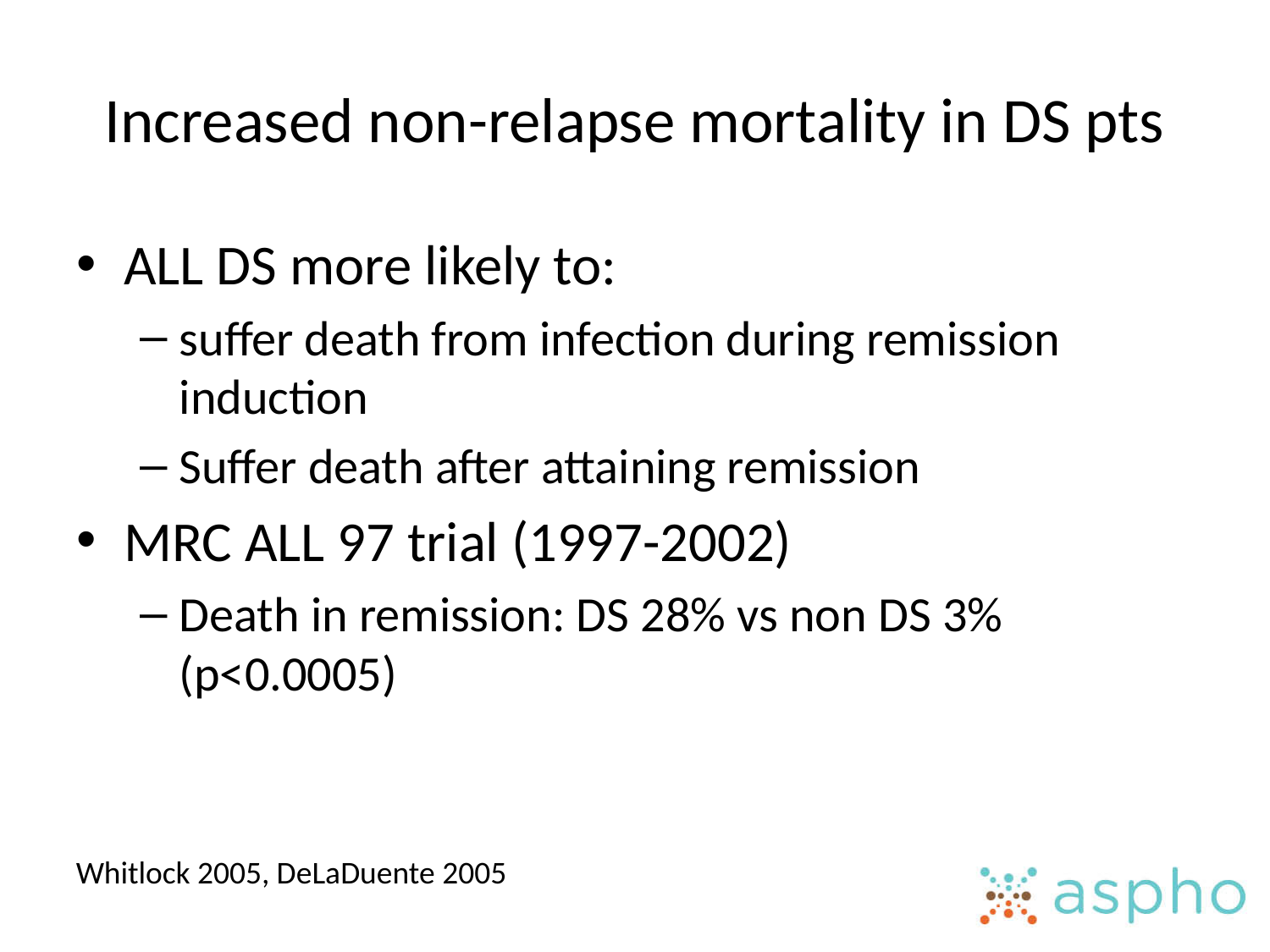

# Increased non-relapse mortality in DS pts
ALL DS more likely to:
suffer death from infection during remission induction
Suffer death after attaining remission
MRC ALL 97 trial (1997-2002)
Death in remission: DS 28% vs non DS 3% (p<0.0005)
Whitlock 2005, DeLaDuente 2005